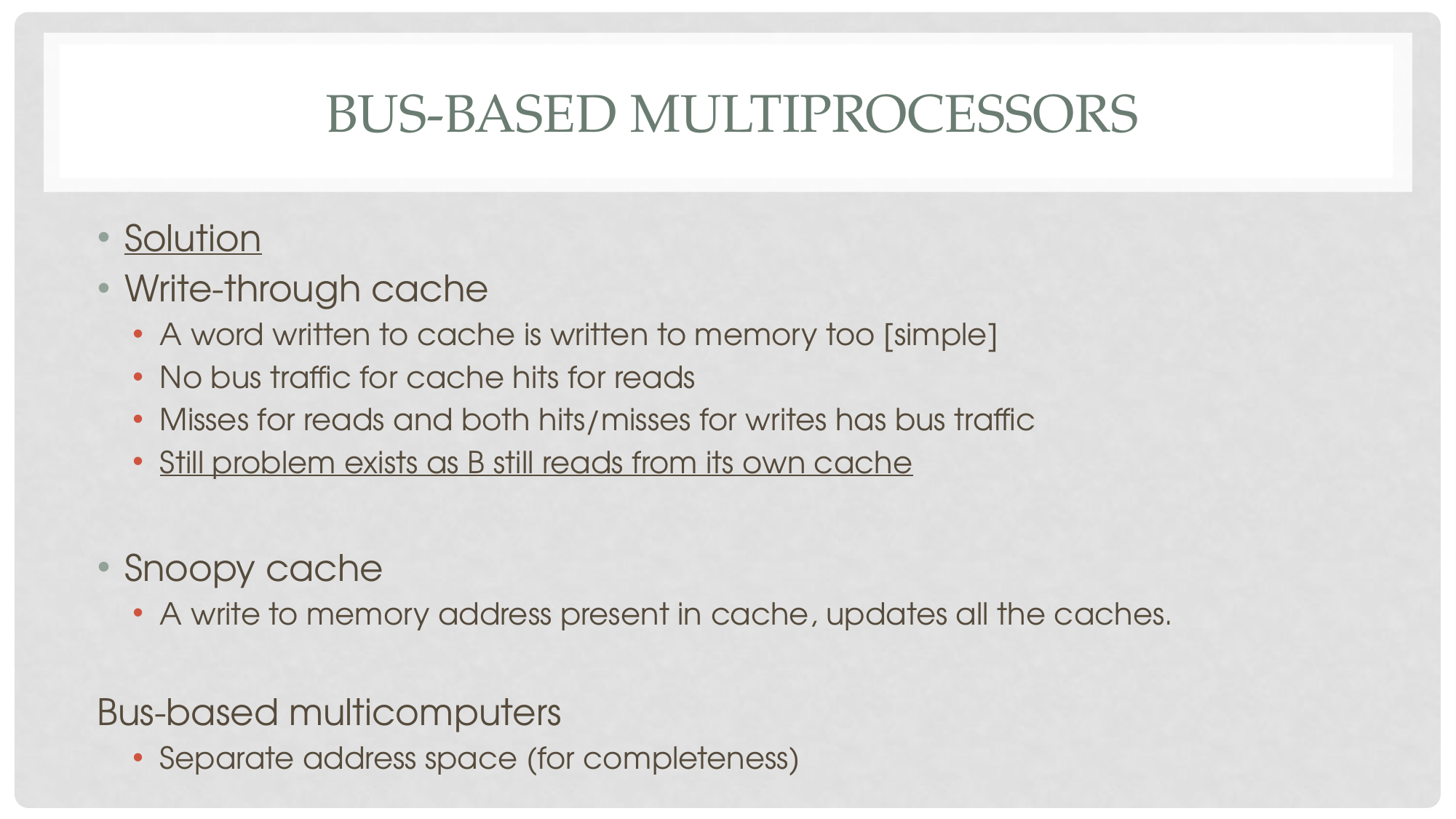

# Bus-based multiprocessors
Solution
Write-through cache
A word written to cache is written to memory too [simple]
No bus traffic for cache hits for reads
Misses for reads and both hits/misses for writes has bus traffic
Still problem exists as B still reads from its own cache

Snoopy cache
A write to memory address present in cache, updates all the caches.

Bus-based multicomputers
Separate address space (for completeness)